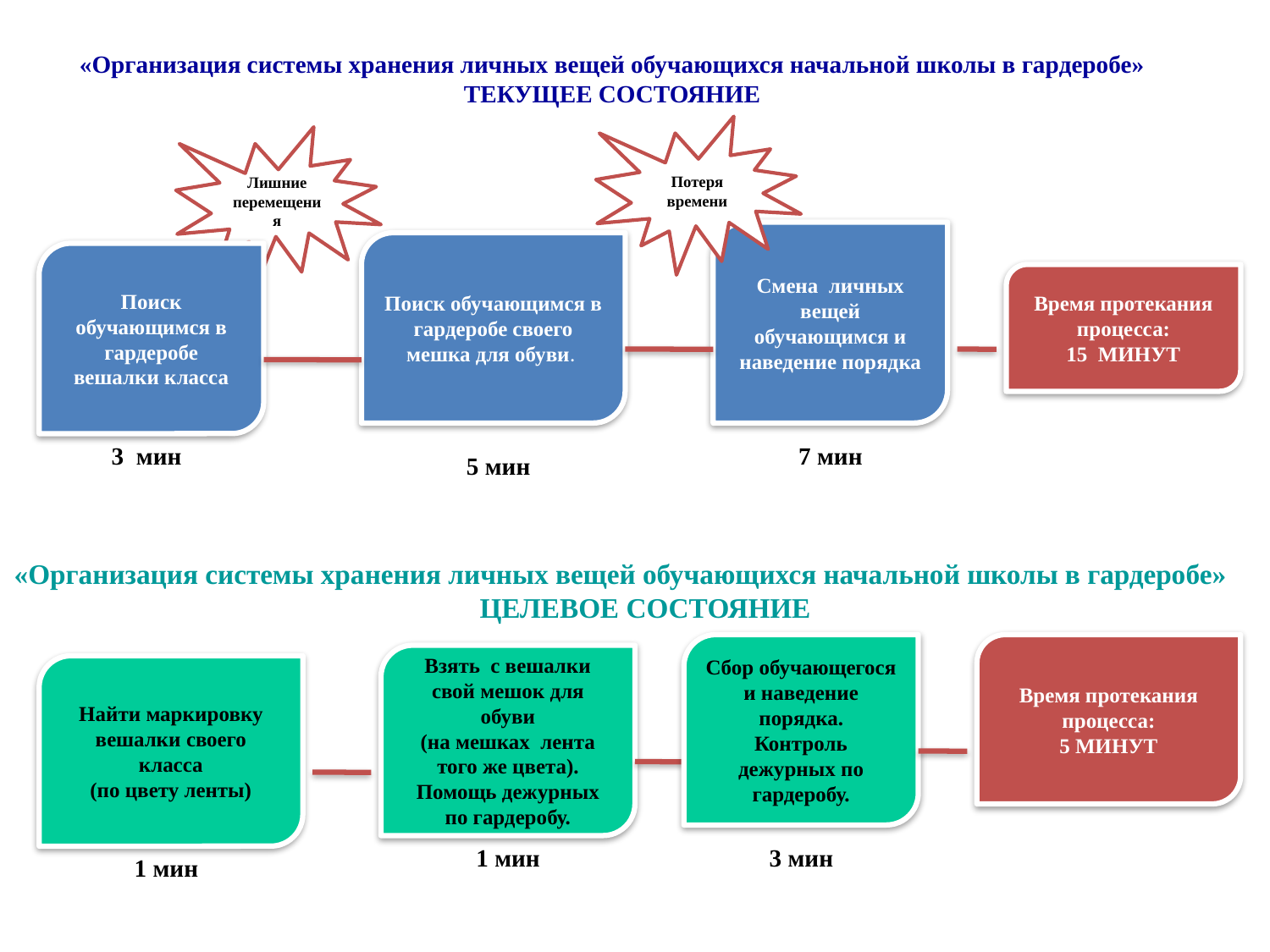

«Организация системы хранения личных вещей обучающихся начальной школы в гардеробе»
ТЕКУЩЕЕ СОСТОЯНИЕ
Потеря времени
Лишние перемещения
Смена  личных вещей обучающимся и наведение порядка
Поиск обучающимся в гардеробе своего мешка для обуви.
Поиск обучающимся в гардеробе вешалки класса
Время протекания процесса:
15  МИНУТ
3  мин
7 мин
5 мин
«Организация системы хранения личных вещей обучающихся начальной школы в гардеробе»        ЦЕЛЕВОЕ СОСТОЯНИЕ
Сбор обучающегося и наведение порядка.
Контроль дежурных по гардеробу.
Время протекания процесса:
5 МИНУТ
Взять  с вешалки свой мешок для обуви
(на мешках  лента того же цвета). Помощь дежурных по гардеробу.
Найти маркировку вешалки своего класса
(по цвету ленты)
1 мин
3 мин
1 мин